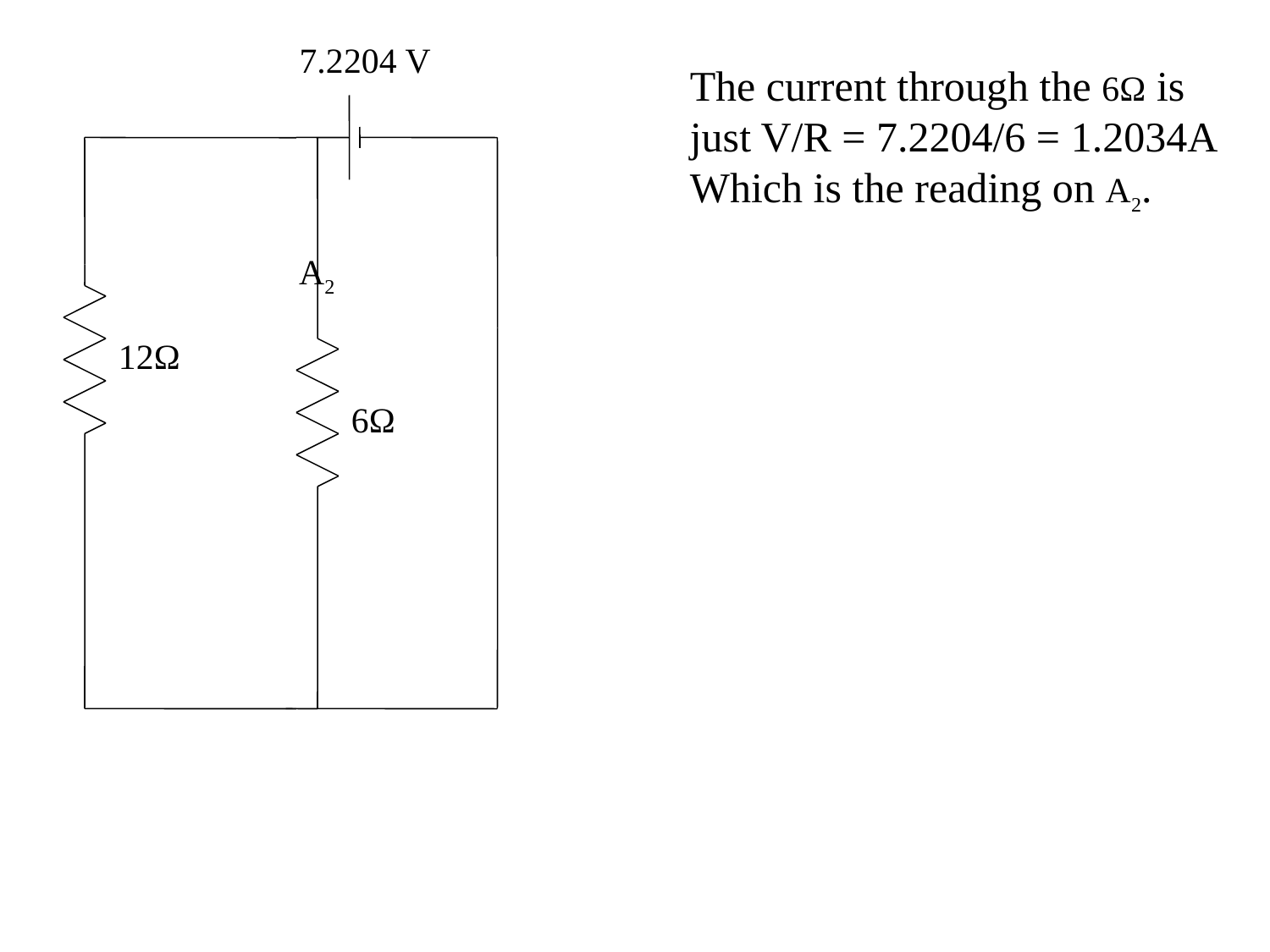

7.2204 V
The current through the 6Ω is just V/R = 7.2204/6 = 1.2034A
Which is the reading on A2.

A2

12Ω

6Ω